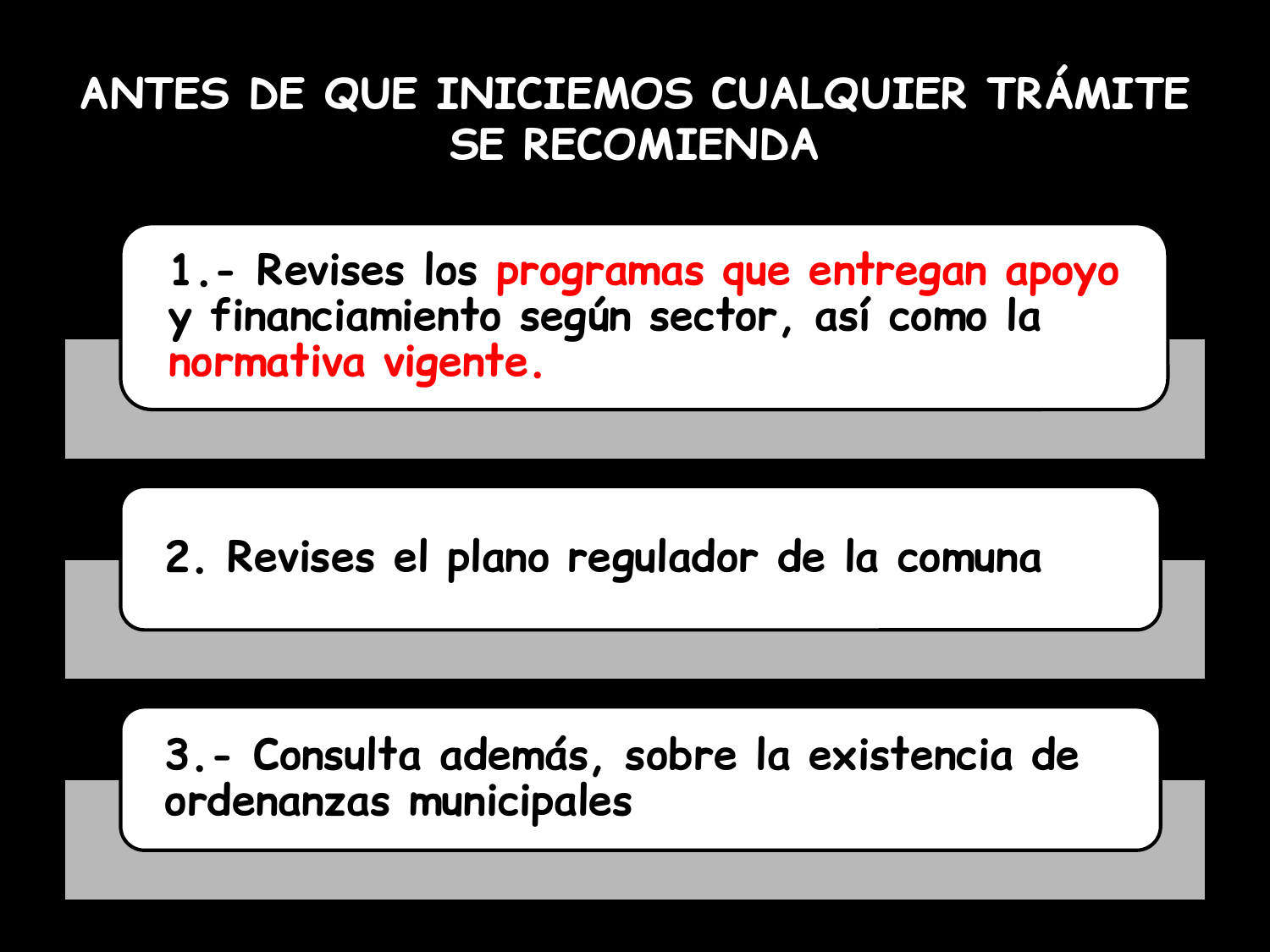

# ANTES DE QUE INICIEMOS CUALQUIER TRÁMITE SE RECOMIENDA
1.- Revises los programas que entregan apoyo y financiamiento según sector, así como la normativa vigente.
2. Revises el plano regulador de la comuna
3.- Consulta además, sobre la existencia de ordenanzas municipales